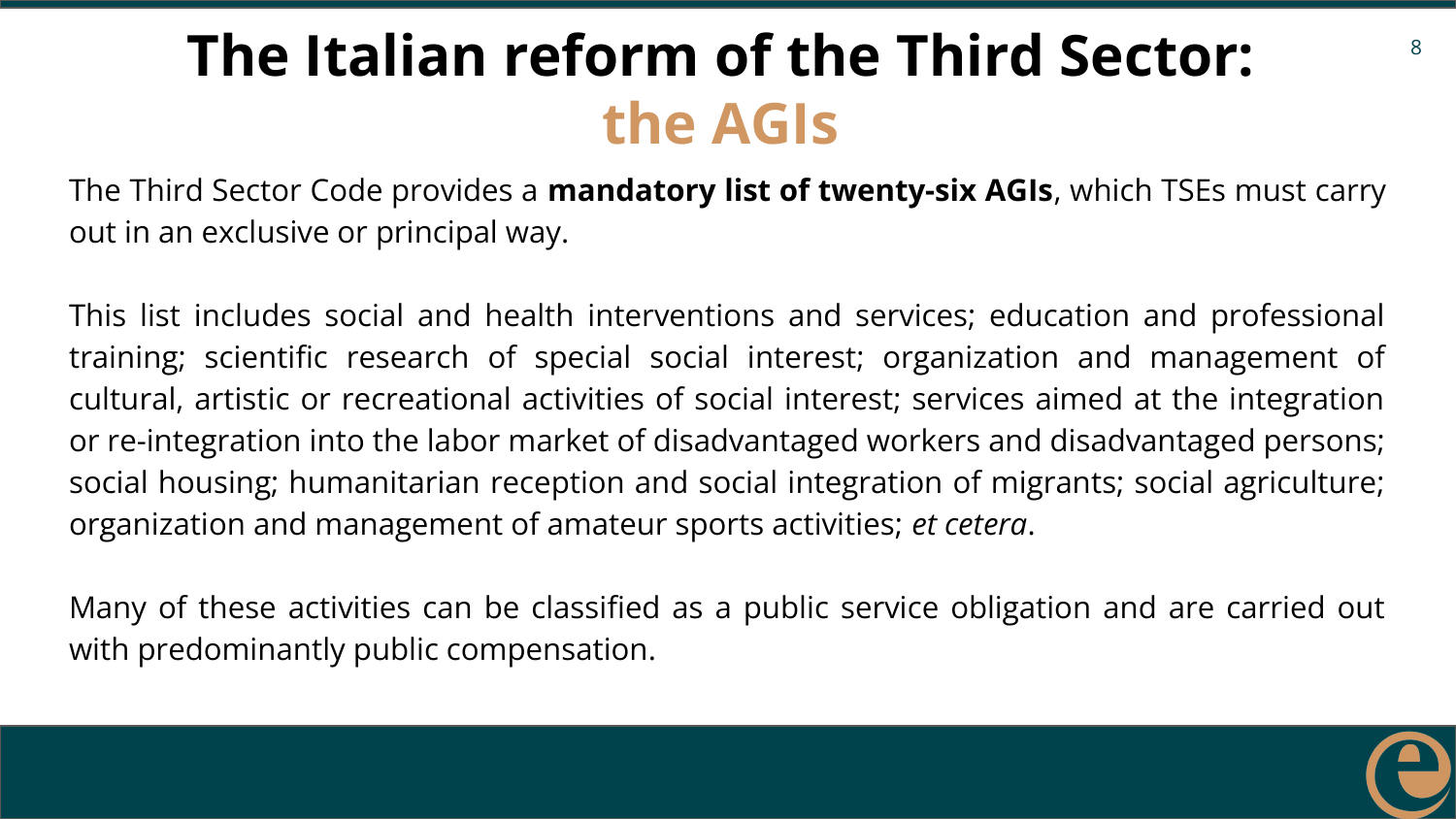

# The Italian reform of the Third Sector: the AGIs
The Third Sector Code provides a mandatory list of twenty-six AGIs, which TSEs must carry out in an exclusive or principal way.

This list includes social and health interventions and services; education and professional training; scientific research of special social interest; organization and management of cultural, artistic or recreational activities of social interest; services aimed at the integration or re-integration into the labor market of disadvantaged workers and disadvantaged persons; social housing; humanitarian reception and social integration of migrants; social agriculture; organization and management of amateur sports activities; et cetera.

Many of these activities can be classified as a public service obligation and are carried out with predominantly public compensation.